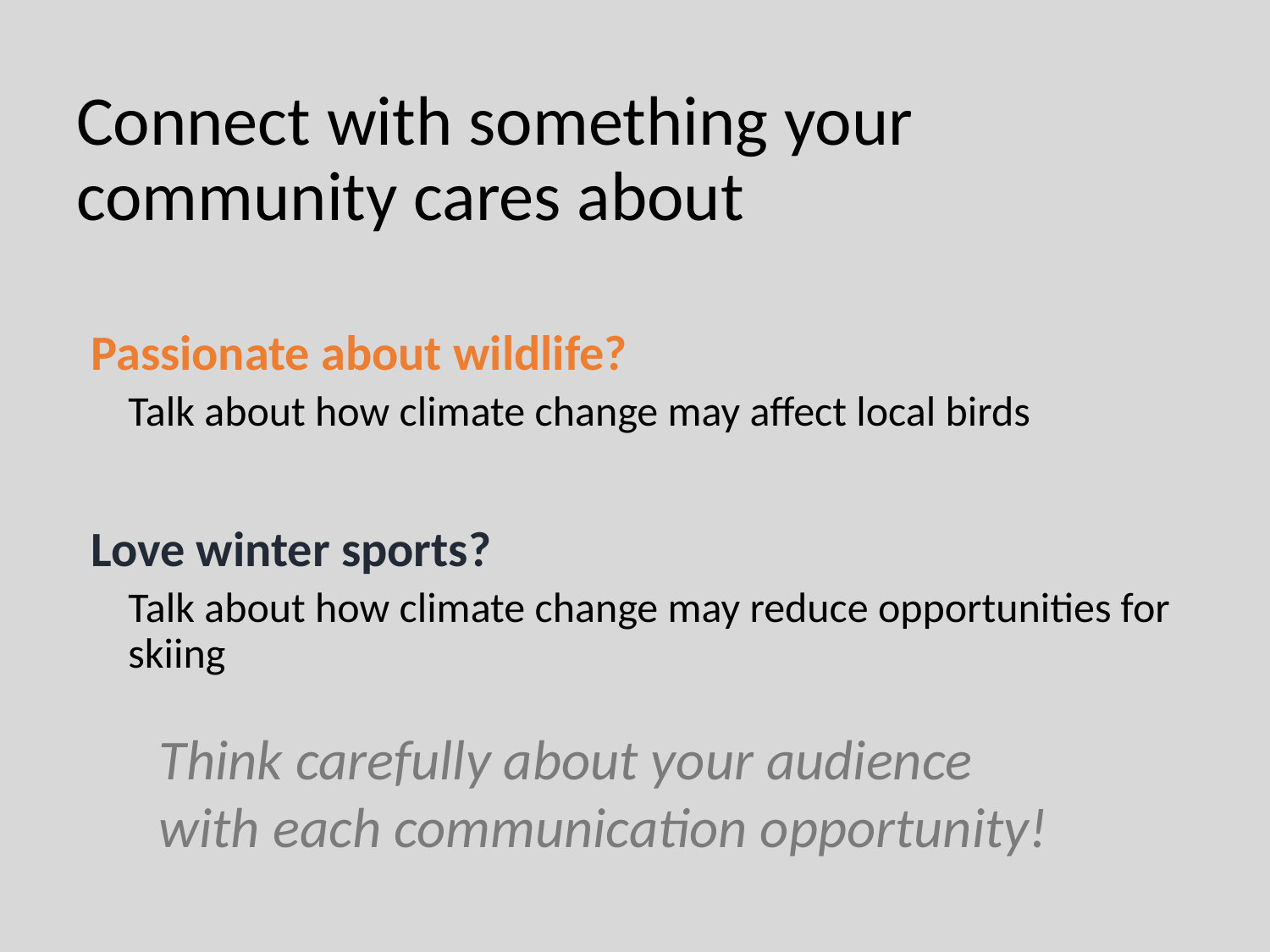

# Connect with something your community cares about
Passionate about wildlife?
Talk about how climate change may affect local birds

Love winter sports?
Talk about how climate change may reduce opportunities for skiing

Think carefully about your audience
with each communication opportunity!